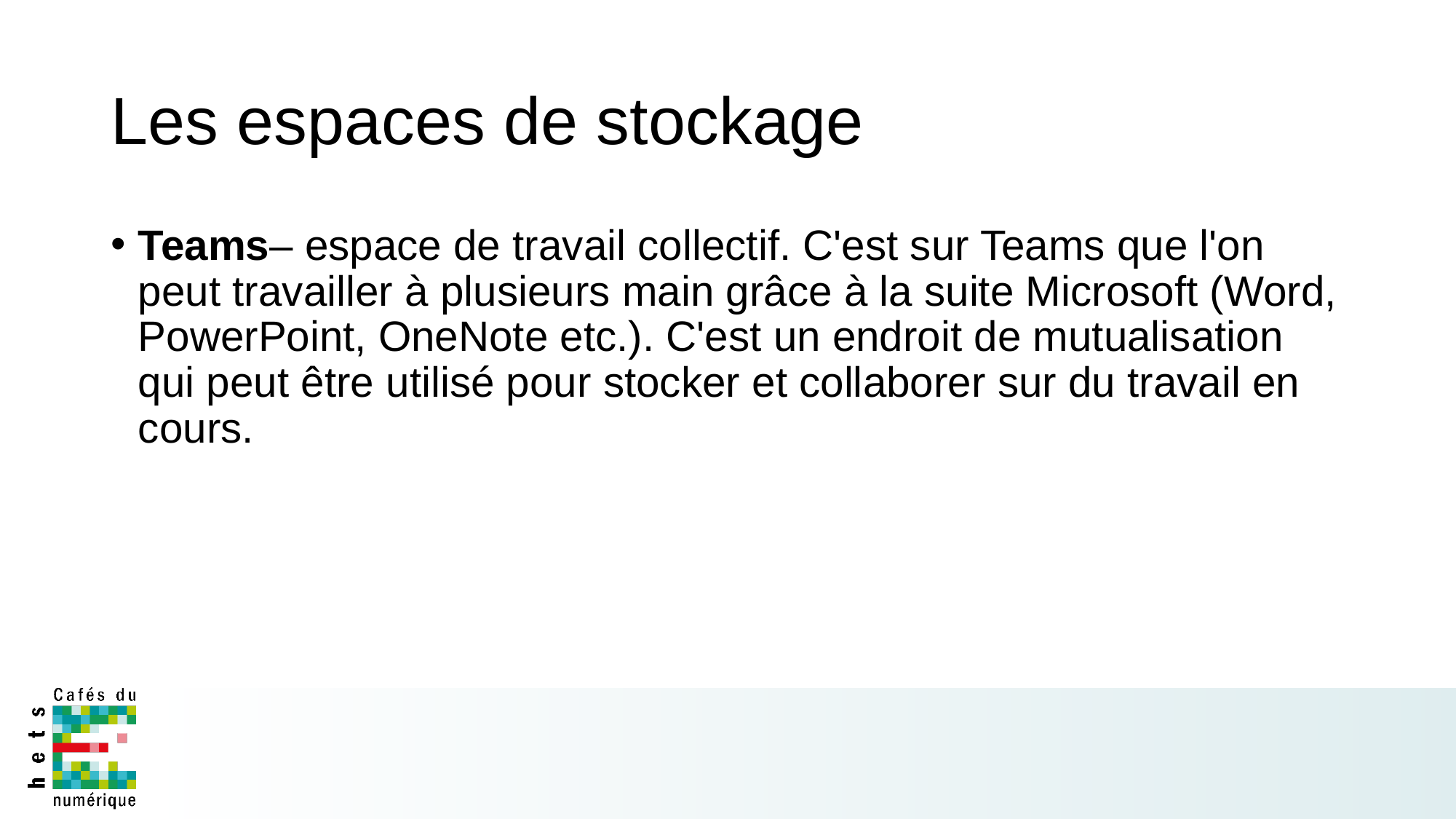

# Les espaces de stockage
Teams– espace de travail collectif. C'est sur Teams que l'on peut travailler à plusieurs main grâce à la suite Microsoft (Word, PowerPoint, OneNote etc.). C'est un endroit de mutualisation qui peut être utilisé pour stocker et collaborer sur du travail en cours.